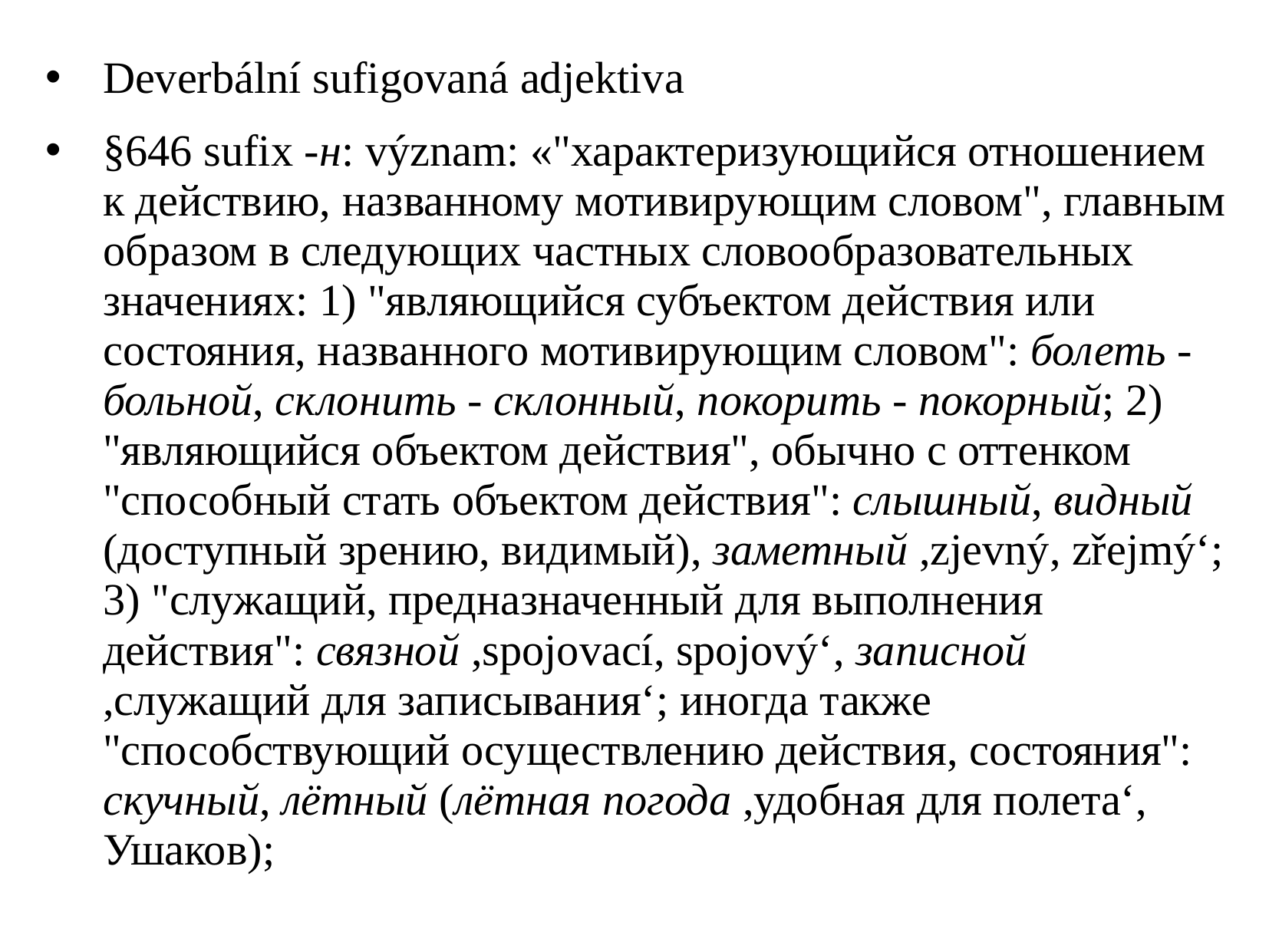

Deverbální sufigovaná adjektiva
§646 sufix -н: význam: «"характеризующийся отношением к действию, названному мотивирующим словом", главным образом в следующих частных словообразовательных значениях: 1) "являющийся субъектом действия или состояния, названного мотивирующим словом": болеть - больной, склонить - склонный, покорить - покорный; 2) "являющийся объектом действия", обычно с оттенком "способный стать объектом действия": слышный, видный (доступный зрению, видимый), заметный ,zjevný, zřejmý‘; 3) "служащий, предназначенный для выполнения действия": связной ,spojovací, spojový‘, записной
,служащий для записывания‘; иногда также "способствующий осуществлению действия, состояния": скучный, лётный (лётная погода ,удобная для полета‘, Ушаков);